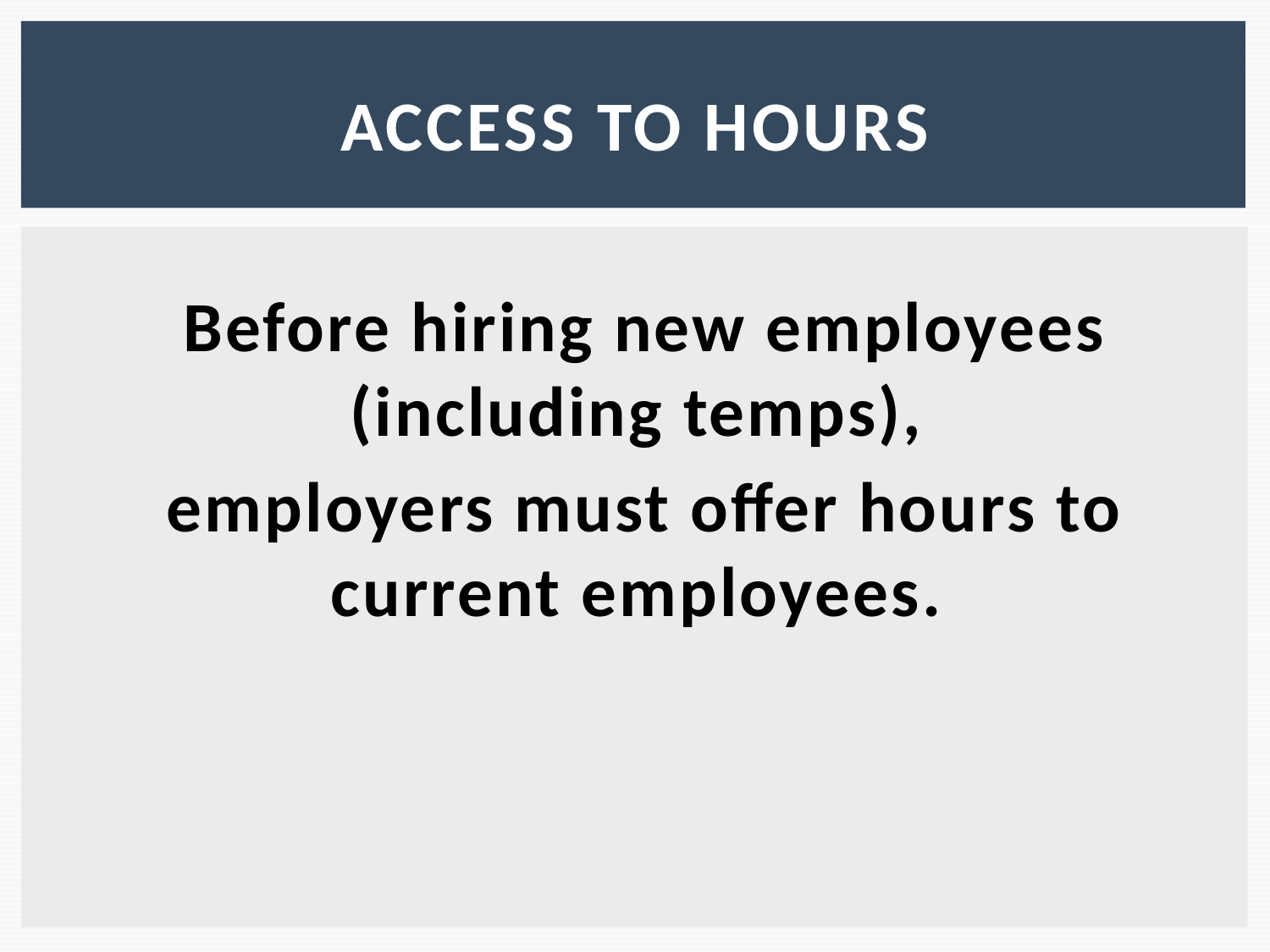

# Access to hours
Before hiring new employees (including temps),
employers must offer hours to current employees.